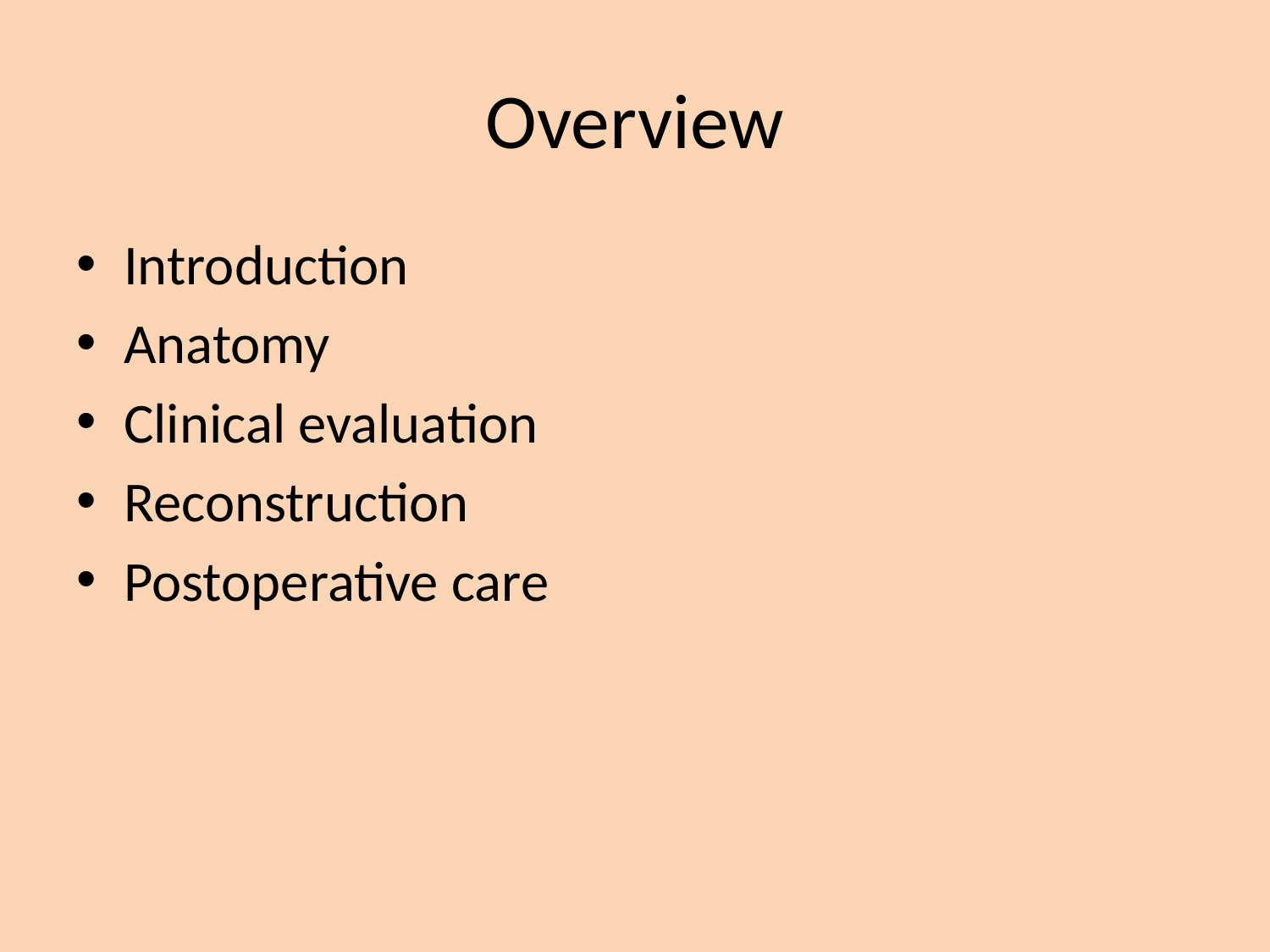

# Overview
Introduction
Anatomy
Clinical evaluation
Reconstruction
Postoperative care